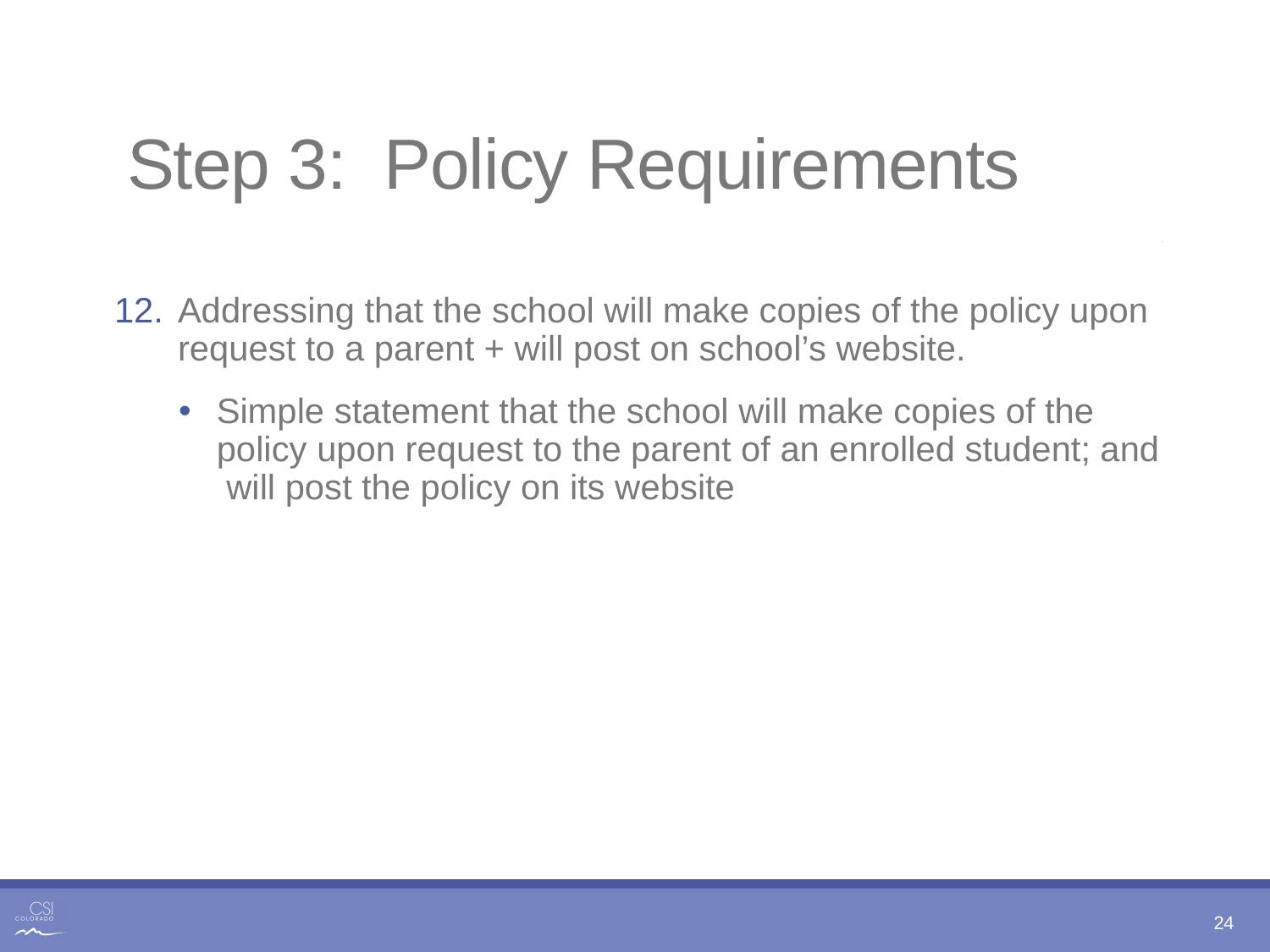

# Step 3:  Policy Requirements
Addressing that the school will make copies of the policy upon request to a parent + will post on school’s website.
Simple statement that the school will make copies of the policy upon request to the parent of an enrolled student; and  will post the policy on its website

24